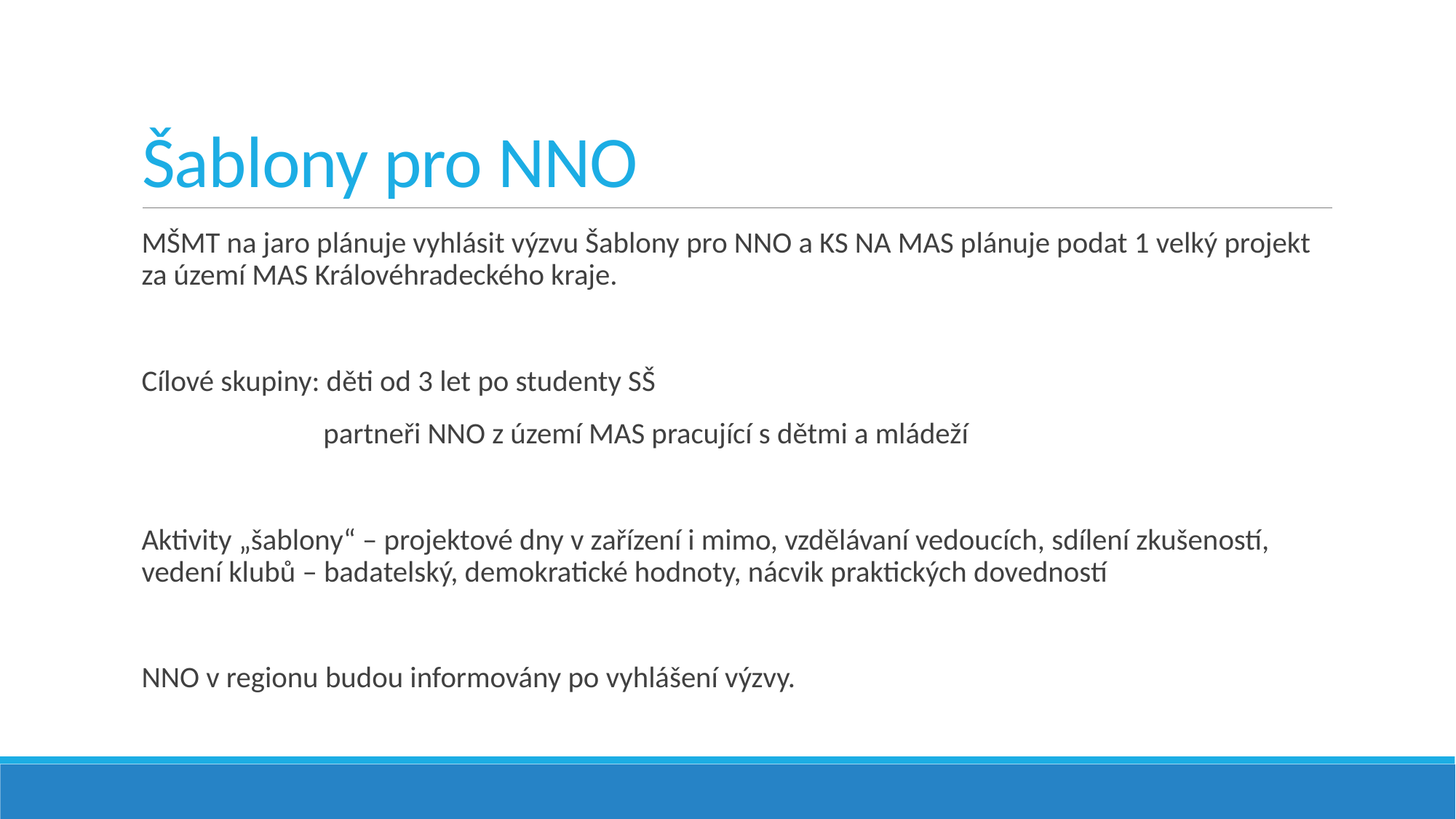

# Šablony pro NNO
MŠMT na jaro plánuje vyhlásit výzvu Šablony pro NNO a KS NA MAS plánuje podat 1 velký projekt za území MAS Královéhradeckého kraje.

Cílové skupiny: děti od 3 let po studenty SŠ
                           partneři NNO z území MAS pracující s dětmi a mládeží

Aktivity „šablony“ – projektové dny v zařízení i mimo, vzdělávaní vedoucích, sdílení zkušeností, vedení klubů – badatelský, demokratické hodnoty, nácvik praktických dovedností

NNO v regionu budou informovány po vyhlášení výzvy.